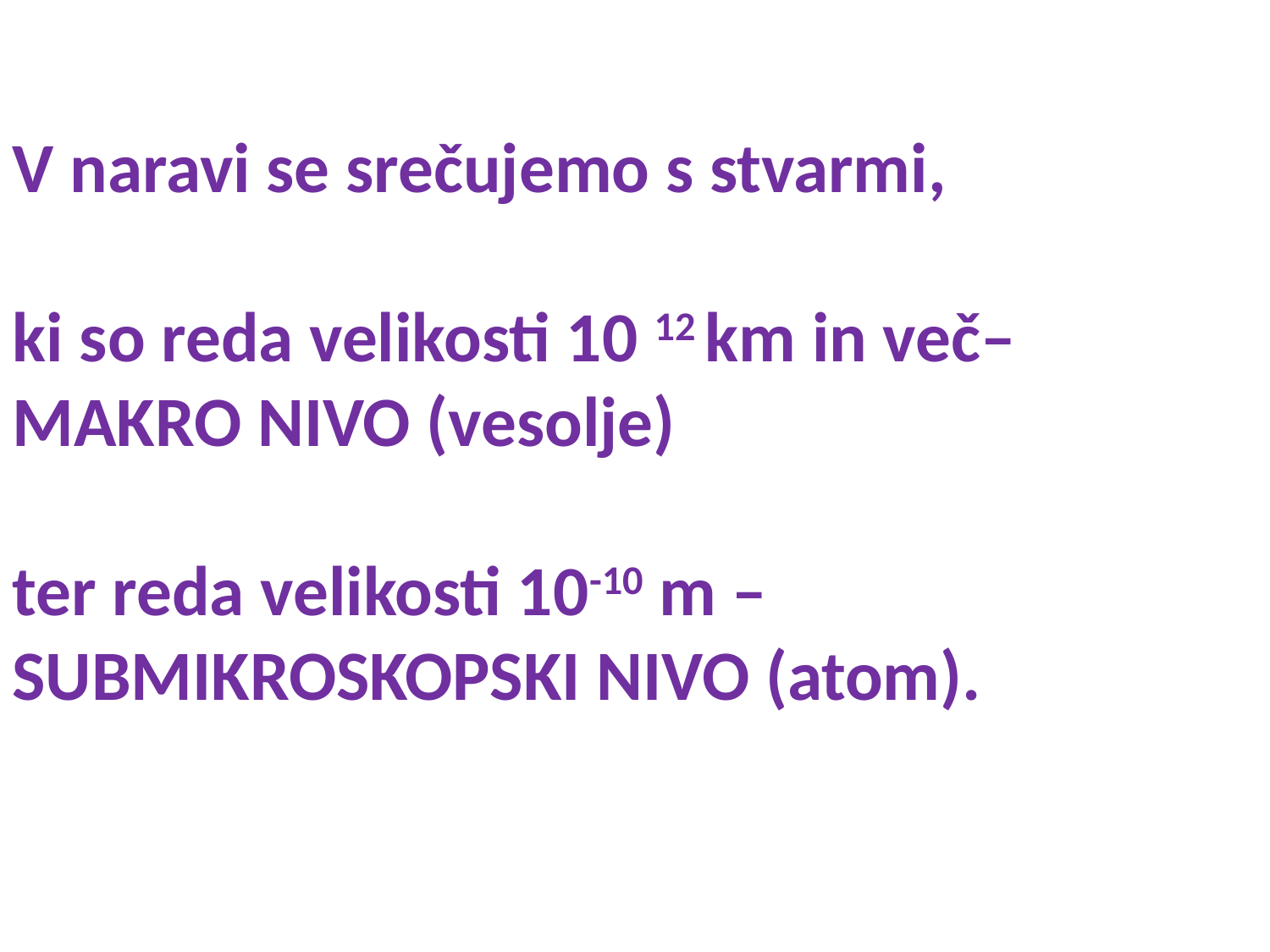

V naravi se srečujemo s stvarmi,

ki so reda velikosti 10 12 km in več–
MAKRO NIVO (vesolje)

ter reda velikosti 10-10 m –
SUBMIKROSKOPSKI NIVO (atom).